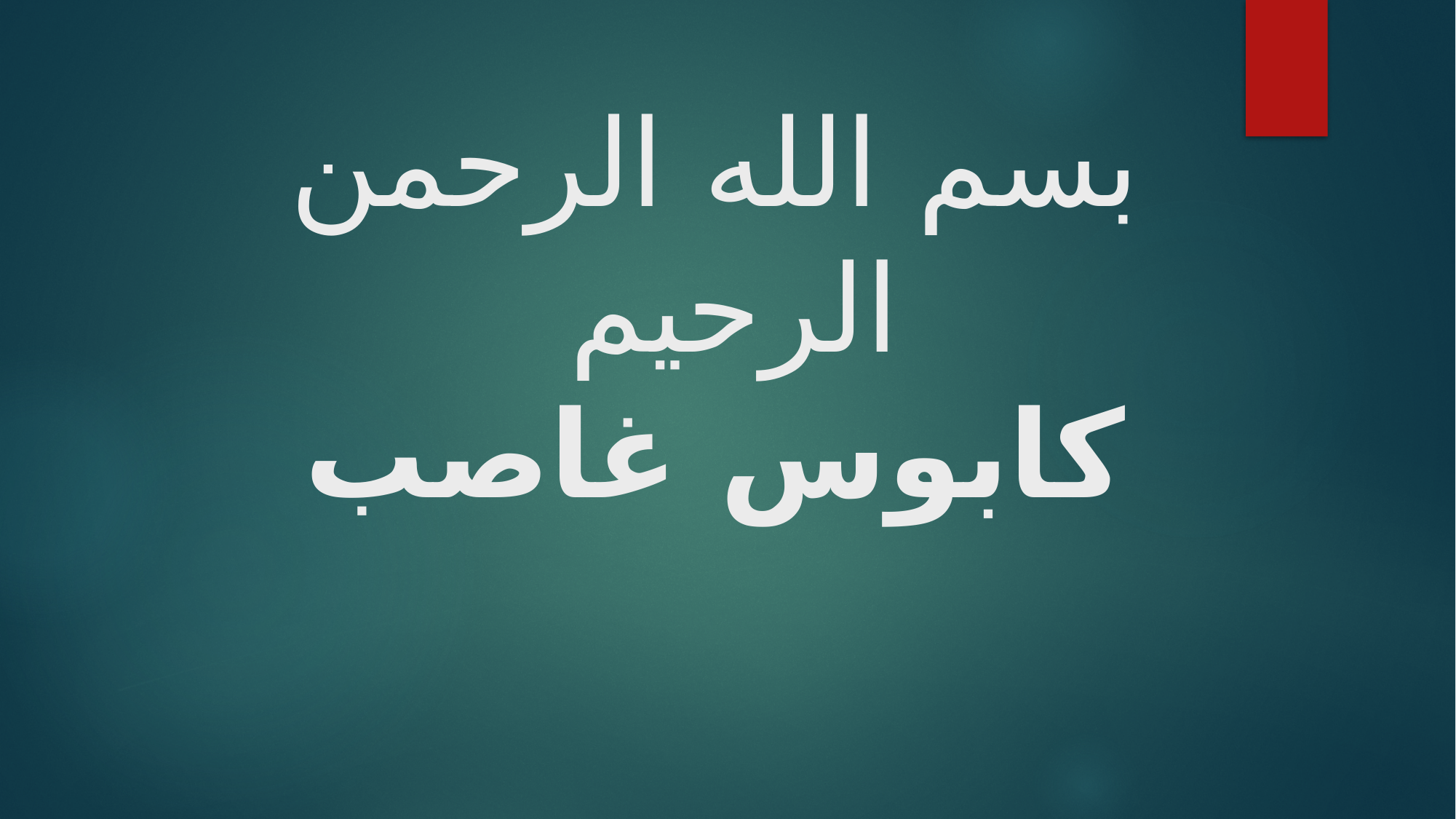

# بسم الله الرحمن الرحیم کابوس غاصب